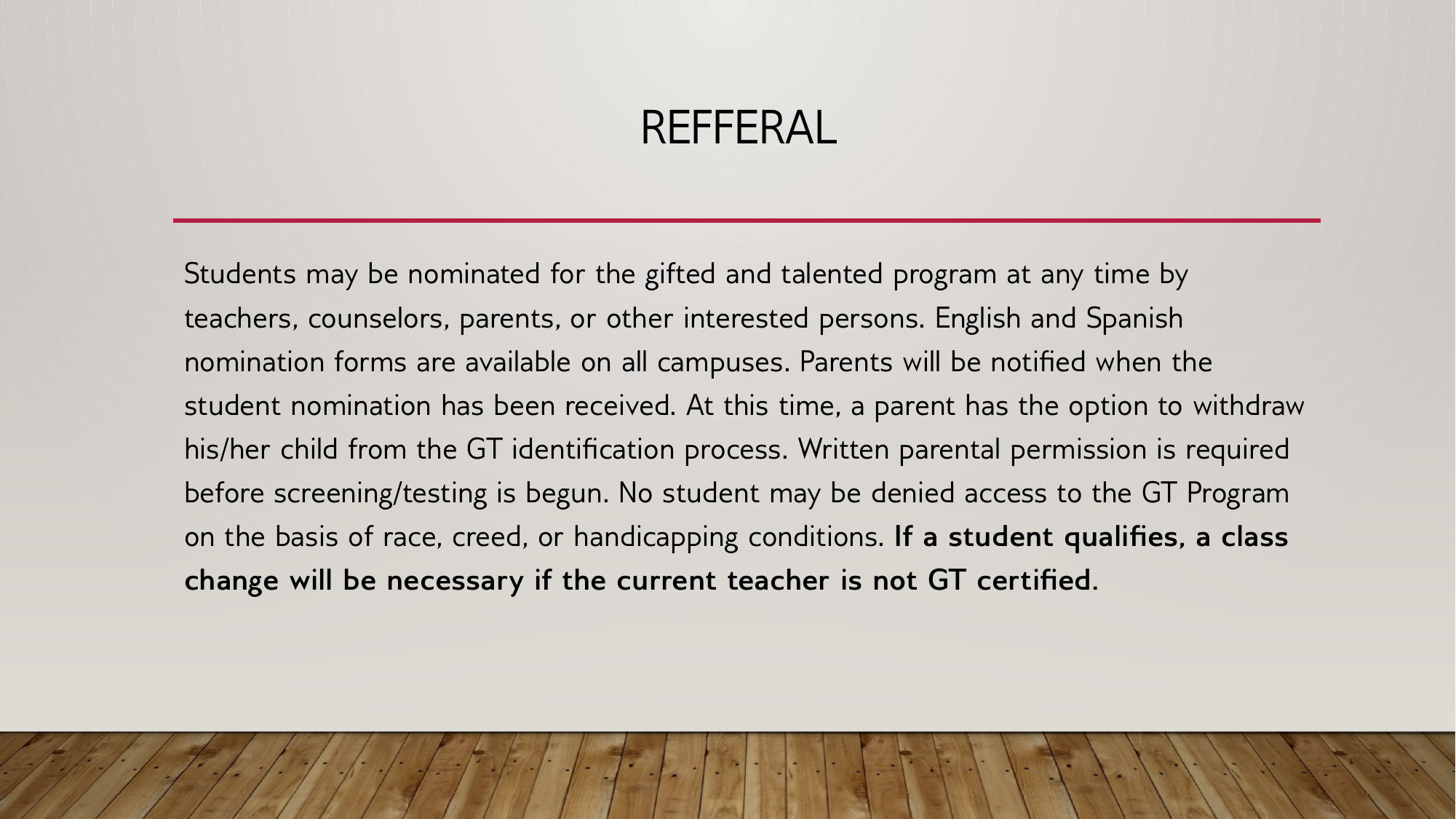

# REFFERAL
Students may be nominated for the gifted and talented program at any time by teachers, counselors, parents, or other interested persons. English and Spanish nomination forms are available on all campuses. Parents will be notified when the student nomination has been received. At this time, a parent has the option to withdraw his/her child from the GT identification process. Written parental permission is required before screening/testing is begun. No student may be denied access to the GT Program on the basis of race, creed, or handicapping conditions. If a student qualifies, a class change will be necessary if the current teacher is not GT certified.